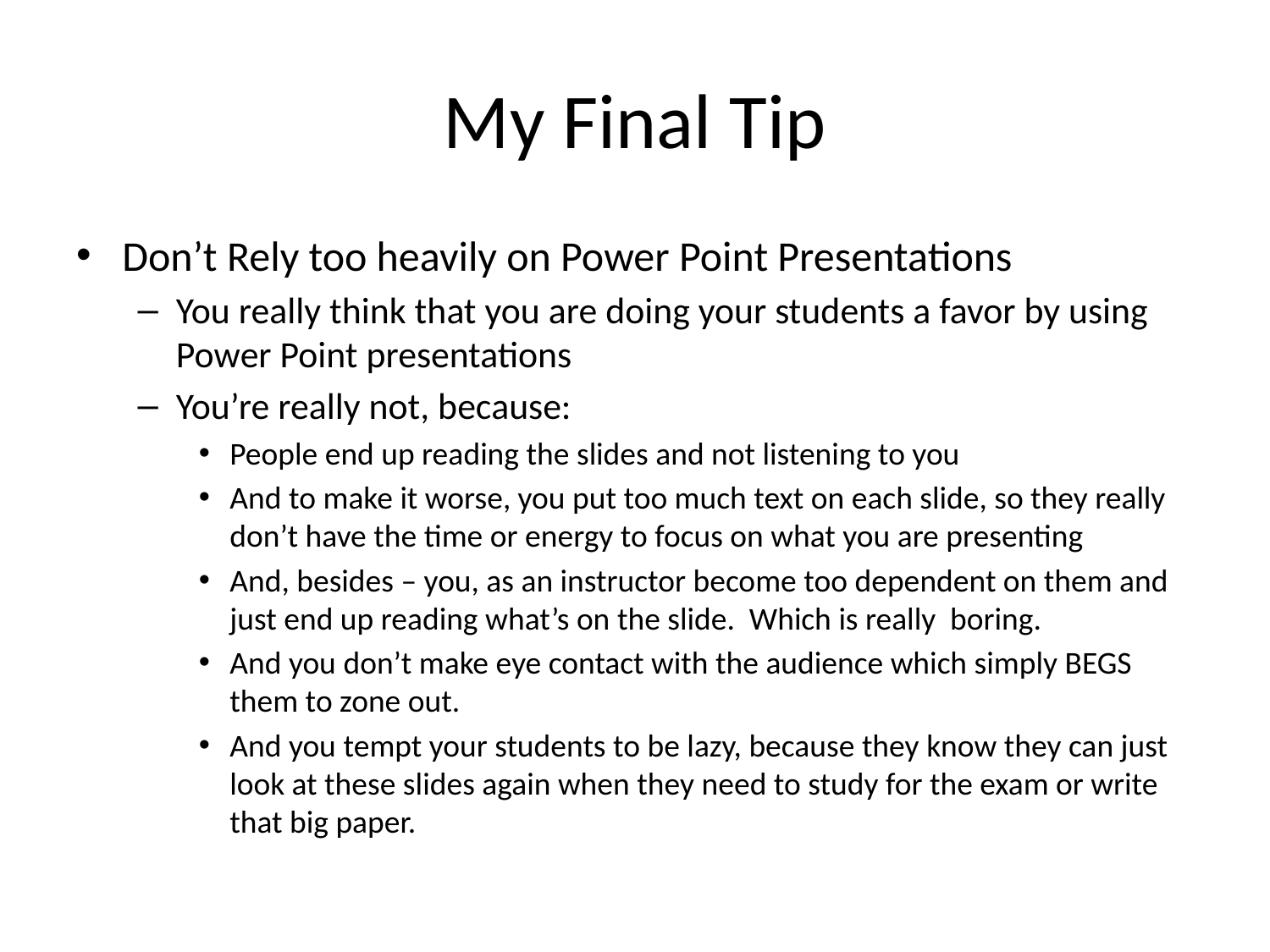

# My Final Tip
Don’t Rely too heavily on Power Point Presentations
You really think that you are doing your students a favor by using Power Point presentations
You’re really not, because:
People end up reading the slides and not listening to you
And to make it worse, you put too much text on each slide, so they really don’t have the time or energy to focus on what you are presenting
And, besides – you, as an instructor become too dependent on them and just end up reading what’s on the slide.  Which is really  boring.
And you don’t make eye contact with the audience which simply BEGS them to zone out.
And you tempt your students to be lazy, because they know they can just look at these slides again when they need to study for the exam or write that big paper.